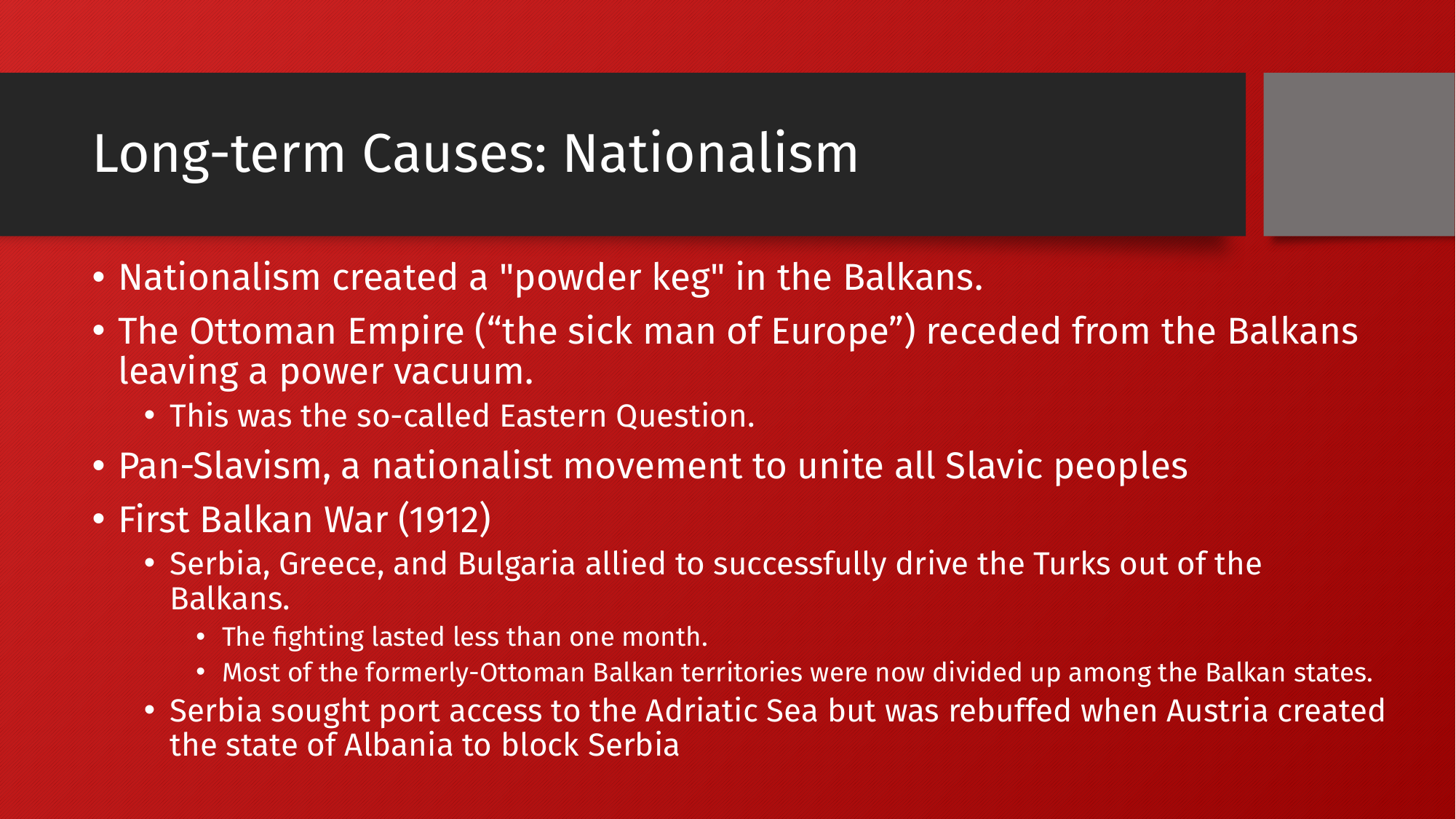

# Long-term Causes: Nationalism
Nationalism created a "powder keg" in the Balkans.
The Ottoman Empire (“the sick man of Europe”) receded from the Balkans leaving a power vacuum.
This was the so-called Eastern Question.
Pan-Slavism, a nationalist movement to unite all Slavic peoples
First Balkan War (1912)
Serbia, Greece, and Bulgaria allied to successfully drive the Turks out of the Balkans.
The fighting lasted less than one month.
Most of the formerly-Ottoman Balkan territories were now divided up among the Balkan states.
Serbia sought port access to the Adriatic Sea but was rebuffed when Austria created the state of Albania to block Serbia